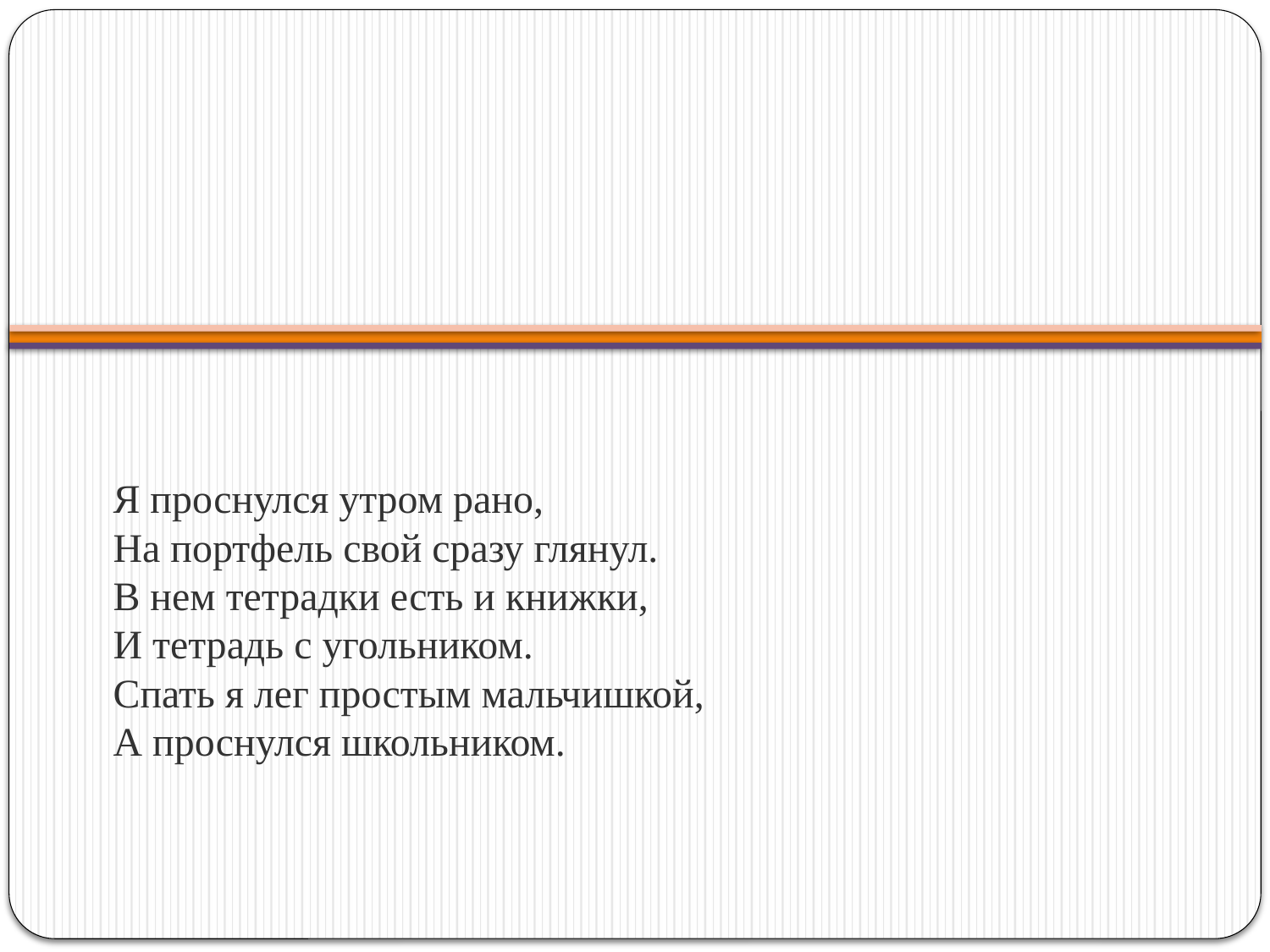

# Я проснулся утром рано, На портфель свой сразу глянул. В нем тетрадки есть и книжки, И тетрадь с угольником. Спать я лег простым мальчишкой, А проснулся школьником.